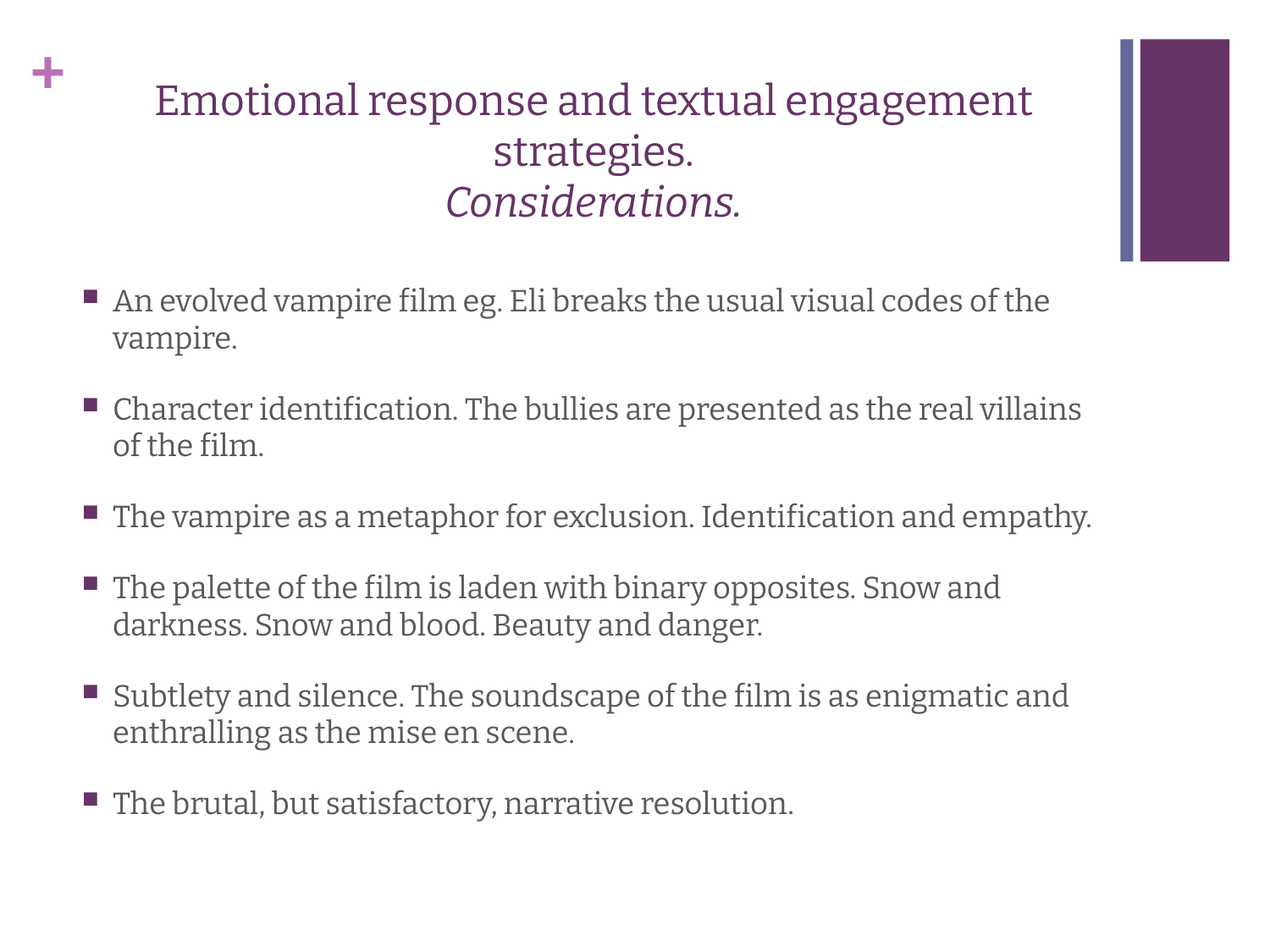

# Emotional response and textual engagement strategies. Considerations.
An evolved vampire film eg. Eli breaks the usual visual codes of the vampire.
Character identification. The bullies are presented as the real villains of the film.
The vampire as a metaphor for exclusion. Identification and empathy.
The palette of the film is laden with binary opposites. Snow and darkness. Snow and blood. Beauty and danger.
Subtlety and silence. The soundscape of the film is as enigmatic and enthralling as the mise en scene.
The brutal, but satisfactory, narrative resolution.